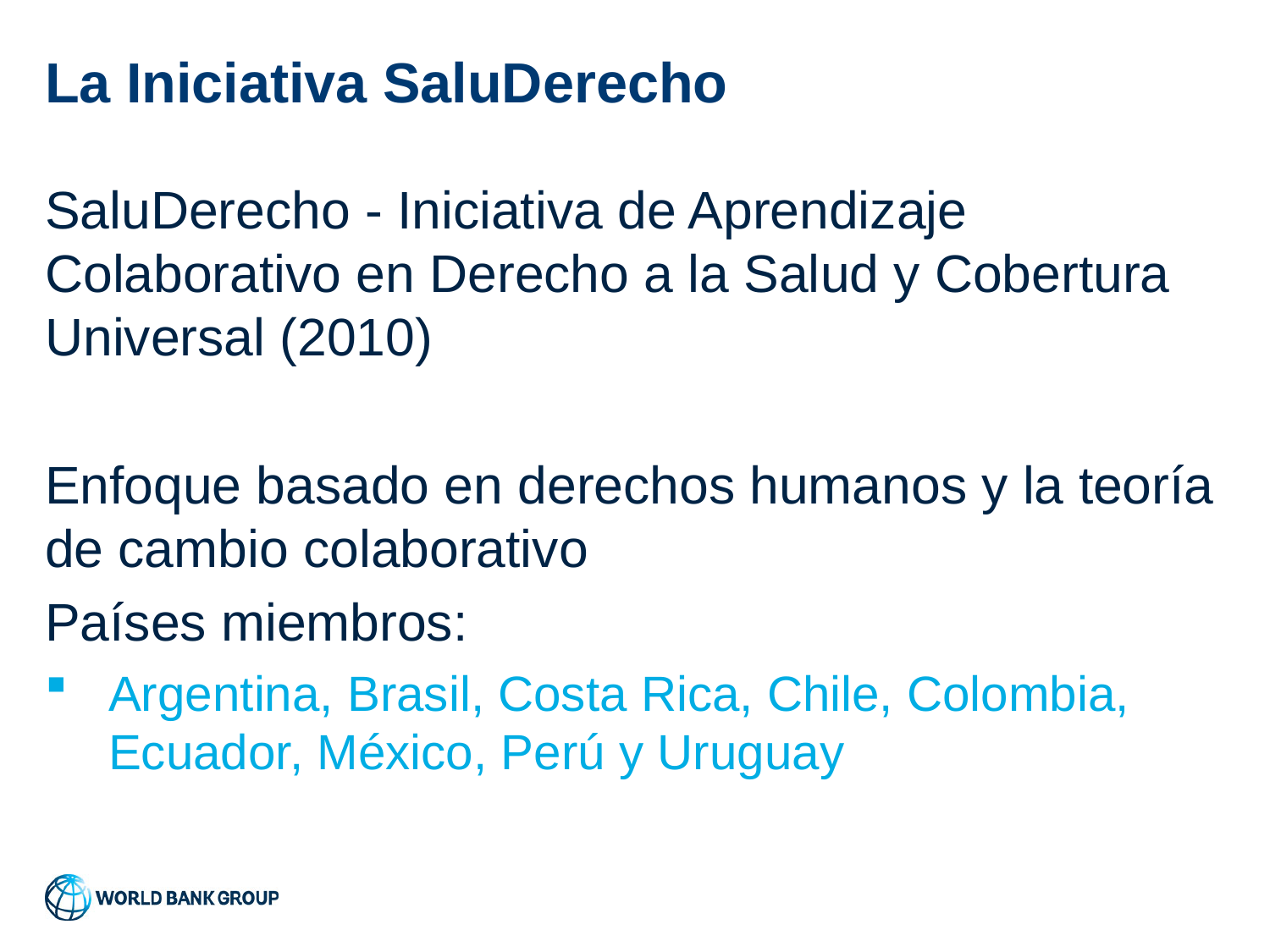

# La Iniciativa SaluDerecho
SaluDerecho - Iniciativa de Aprendizaje Colaborativo en Derecho a la Salud y Cobertura Universal (2010)

Enfoque basado en derechos humanos y la teoría de cambio colaborativo
Países miembros:
Argentina, Brasil, Costa Rica, Chile, Colombia, Ecuador, México, Perú y Uruguay